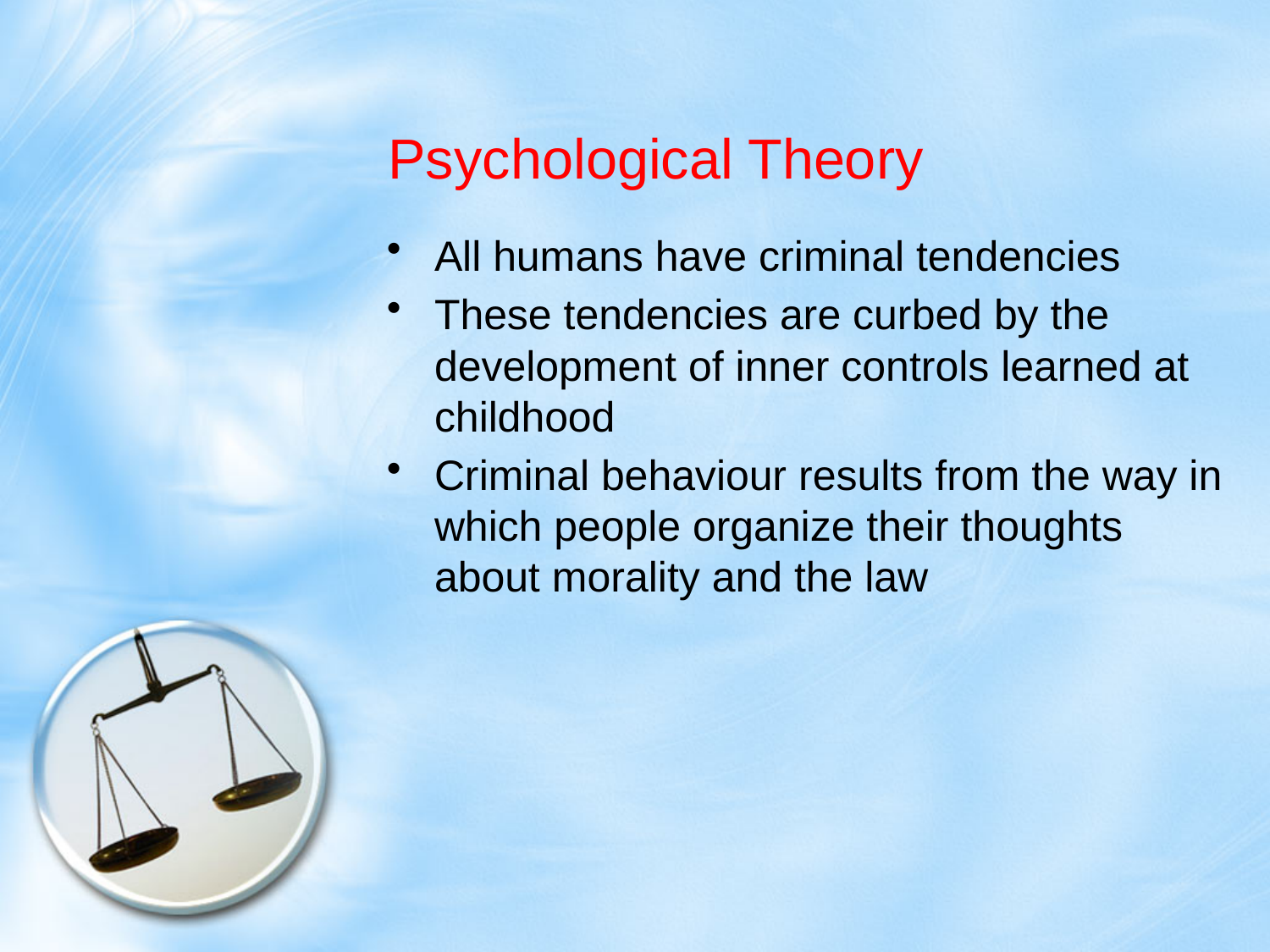

# Psychological Theory
All humans have criminal tendencies
These tendencies are curbed by the development of inner controls learned at childhood
Criminal behaviour results from the way in which people organize their thoughts about morality and the law